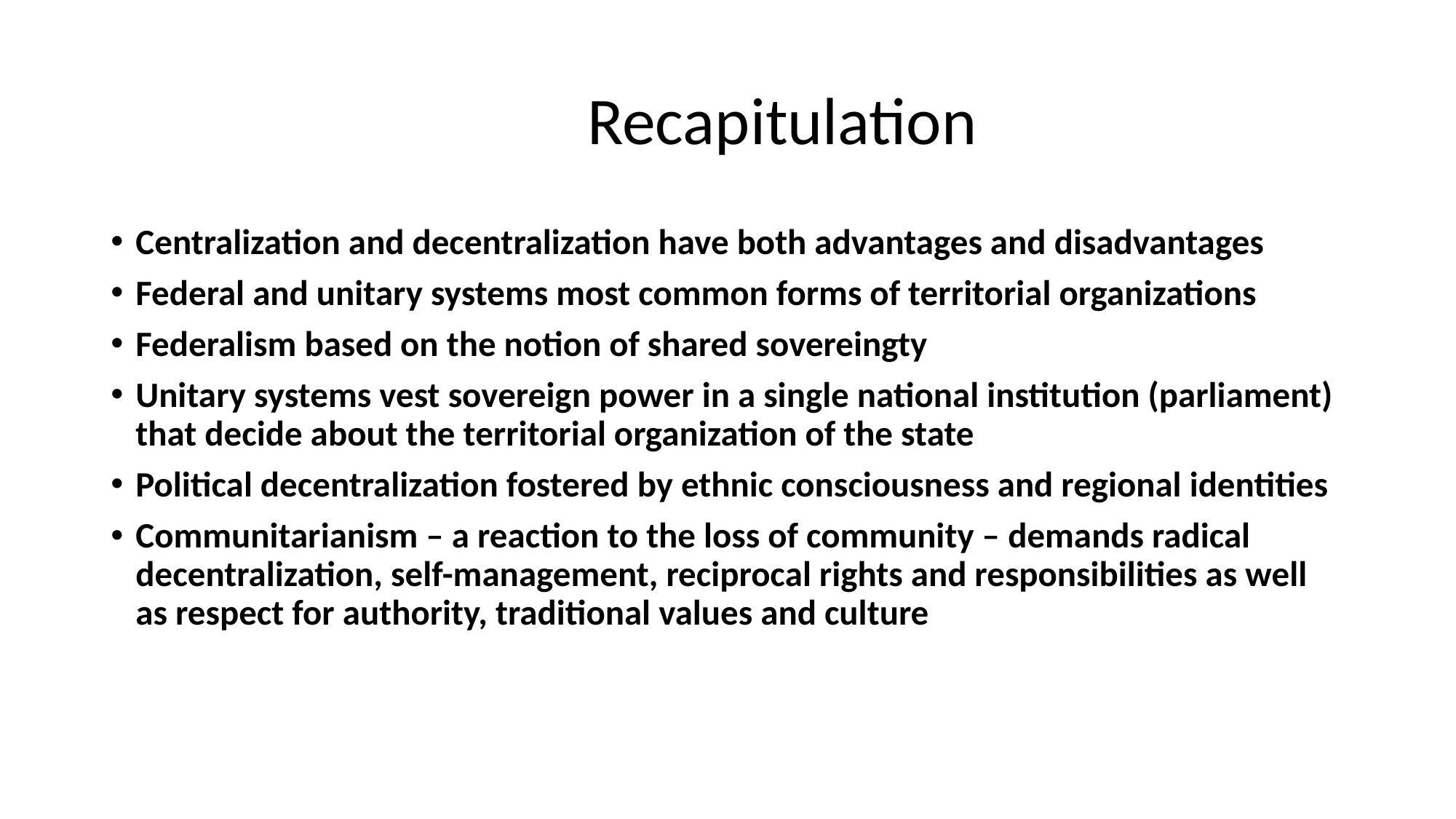

# Recapitulation
Centralization and decentralization have both advantages and disadvantages
Federal and unitary systems most common forms of territorial organizations
Federalism based on the notion of shared sovereingty
Unitary systems vest sovereign power in a single national institution (parliament) that decide about the territorial organization of the state
Political decentralization fostered by ethnic consciousness and regional identities
Communitarianism – a reaction to the loss of community – demands radical decentralization, self-management, reciprocal rights and responsibilities as well as respect for authority, traditional values and culture